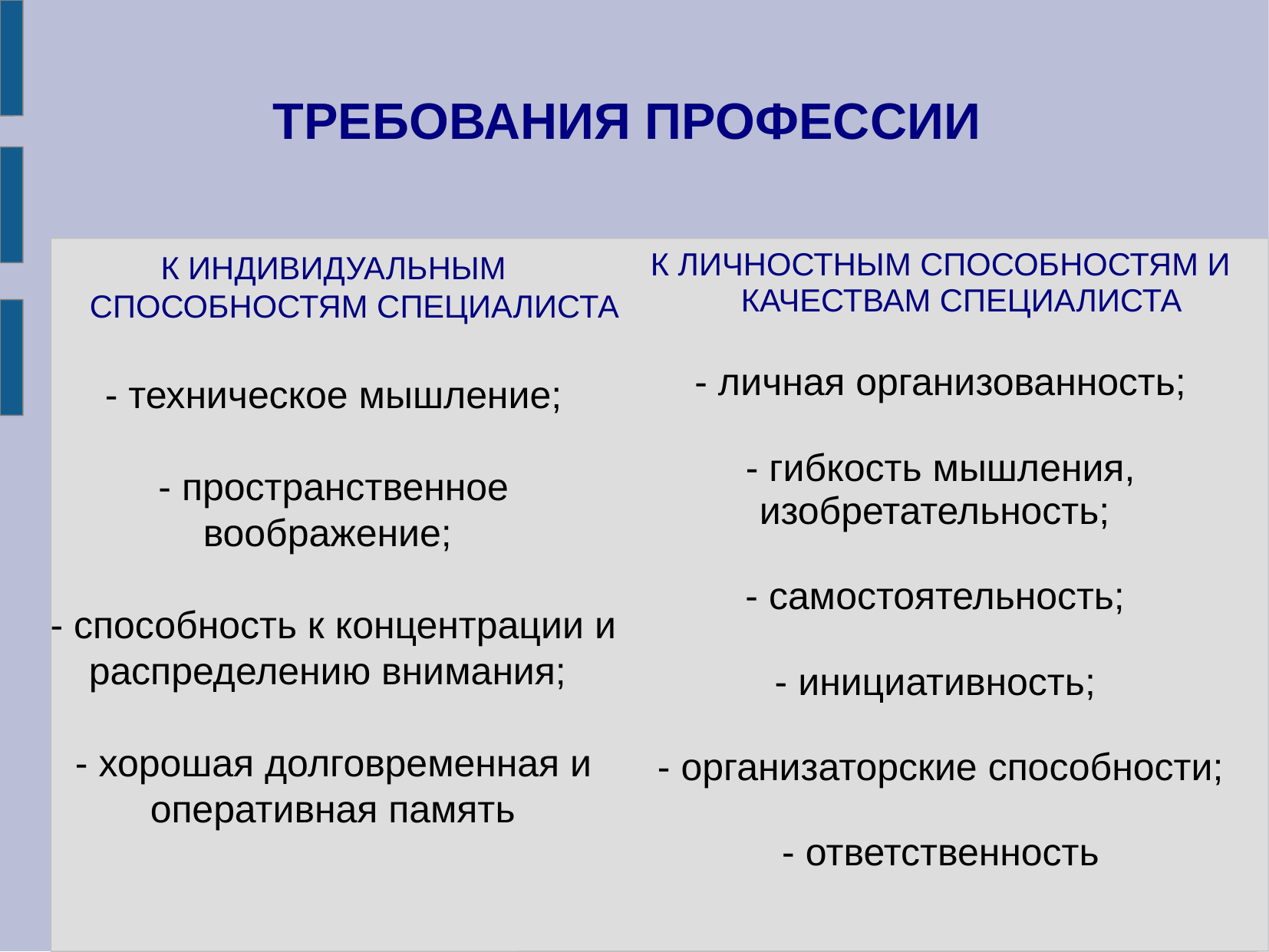

# ТРЕБОВАНИЯ ПРОФЕССИИ
К ИНДИВИДУАЛЬНЫМ СПОСОБНОСТЯМ СПЕЦИАЛИСТА

- техническое мышление;

- пространственное воображение;

- способность к концентрации и распределению внимания;

- хорошая долговременная и оперативная память
К ЛИЧНОСТНЫМ СПОСОБНОСТЯМ И КАЧЕСТВАМ СПЕЦИАЛИСТА

- личная организованность;

- гибкость мышления, изобретательность;

- самостоятельность;

- инициативность;

- организаторские способности;

- ответственность